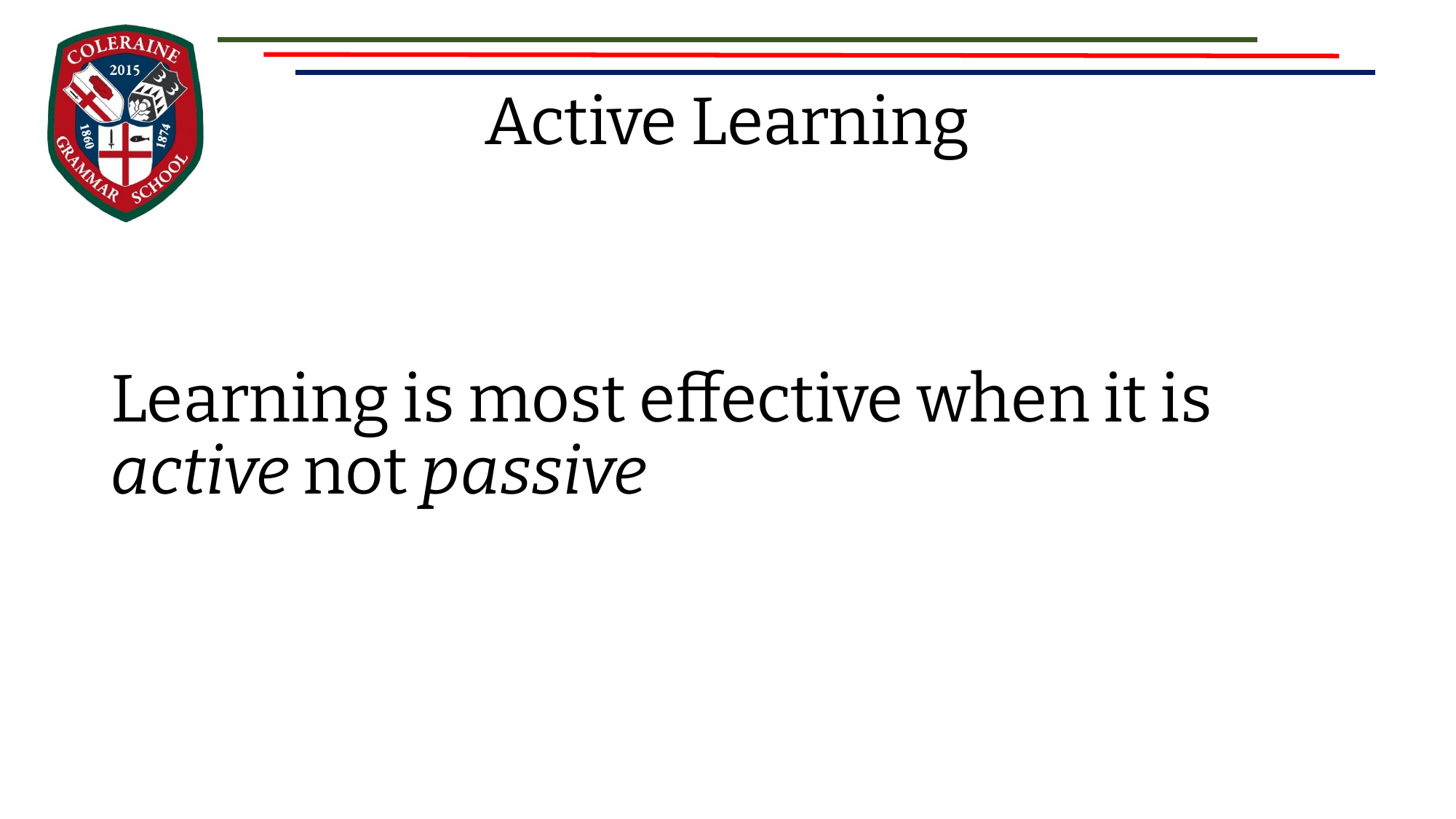

# Active Learning

Learning is most effective when it is active not passive